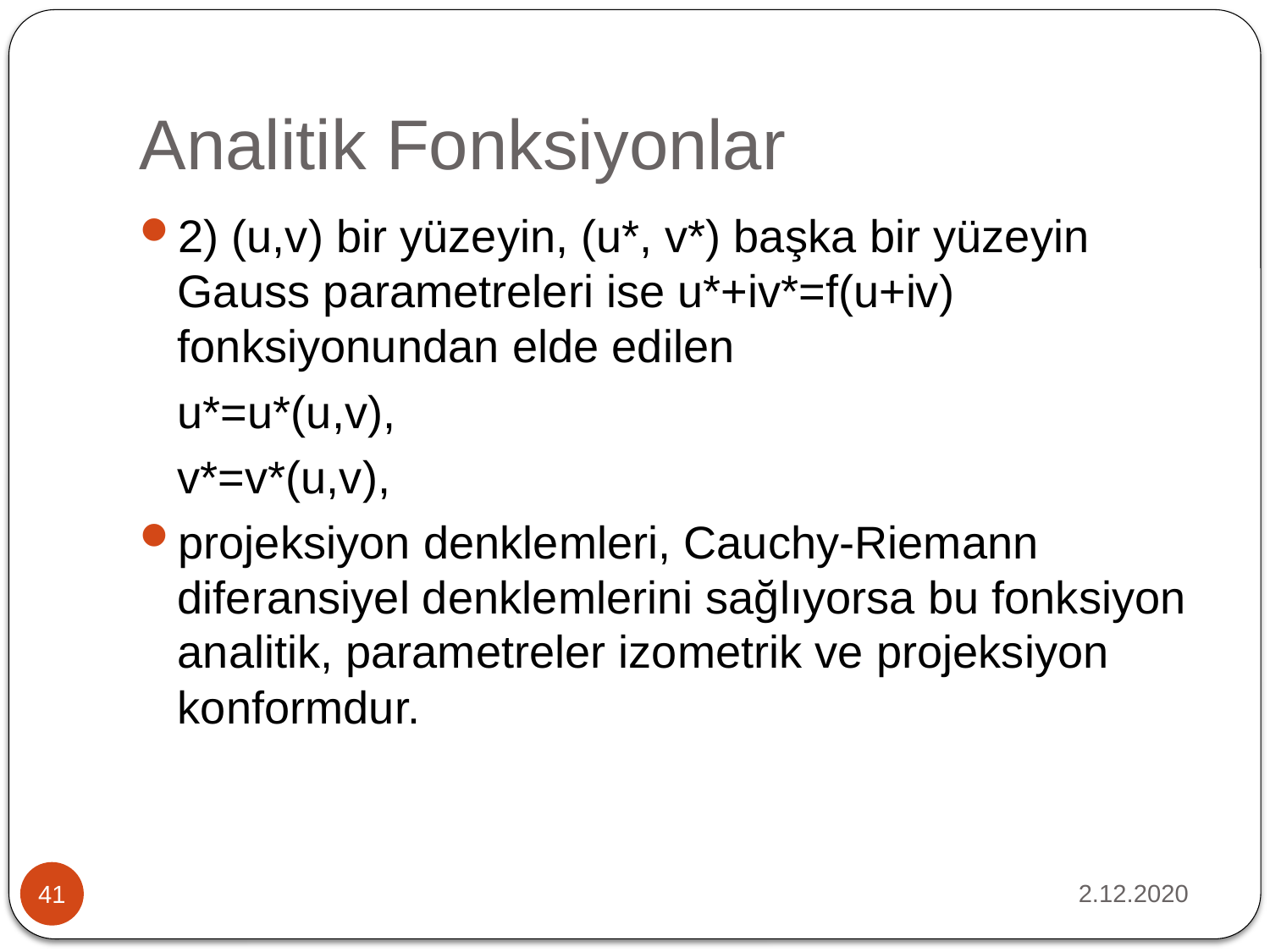

# Analitik Fonksiyonlar
2) (u,v) bir yüzeyin, (u*, v*) başka bir yüzeyin Gauss parametreleri ise u*+iv*=f(u+iv) fonksiyonundan elde edilen
	u*=u*(u,v),
	v*=v*(u,v),
projeksiyon denklemleri, Cauchy-Riemann diferansiyel denklemlerini sağlıyorsa bu fonksiyon analitik, parametreler izometrik ve projeksiyon konformdur.
2.12.2020
41